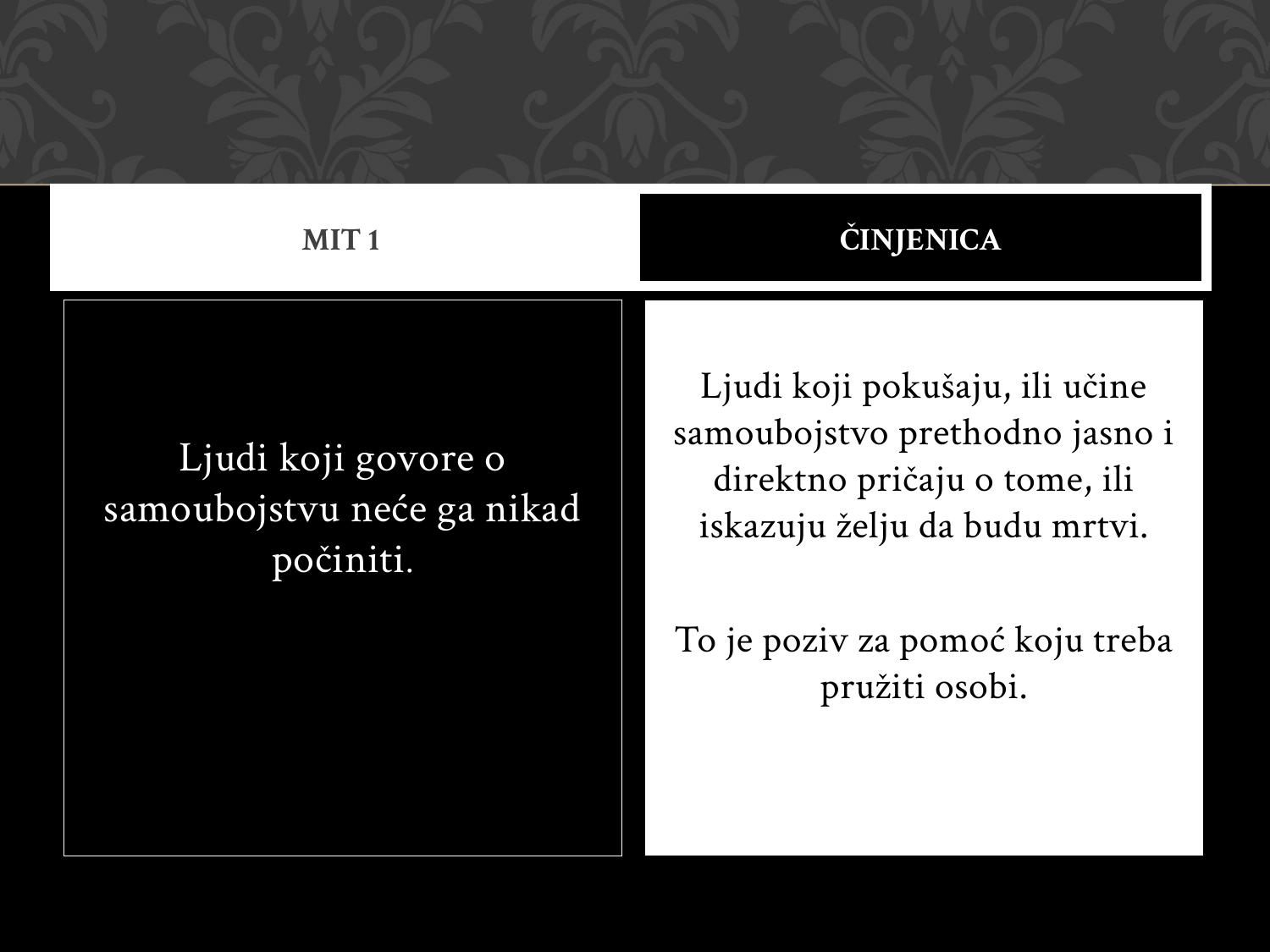

# MIT 1
ČINJENICA

Ljudi koji govore o samoubojstvu neće ga nikad počiniti.

Ljudi koji pokušaju, ili učine samoubojstvo prethodno jasno i direktno pričaju o tome, ili iskazuju želju da budu mrtvi.

To je poziv za pomoć koju treba pružiti osobi.